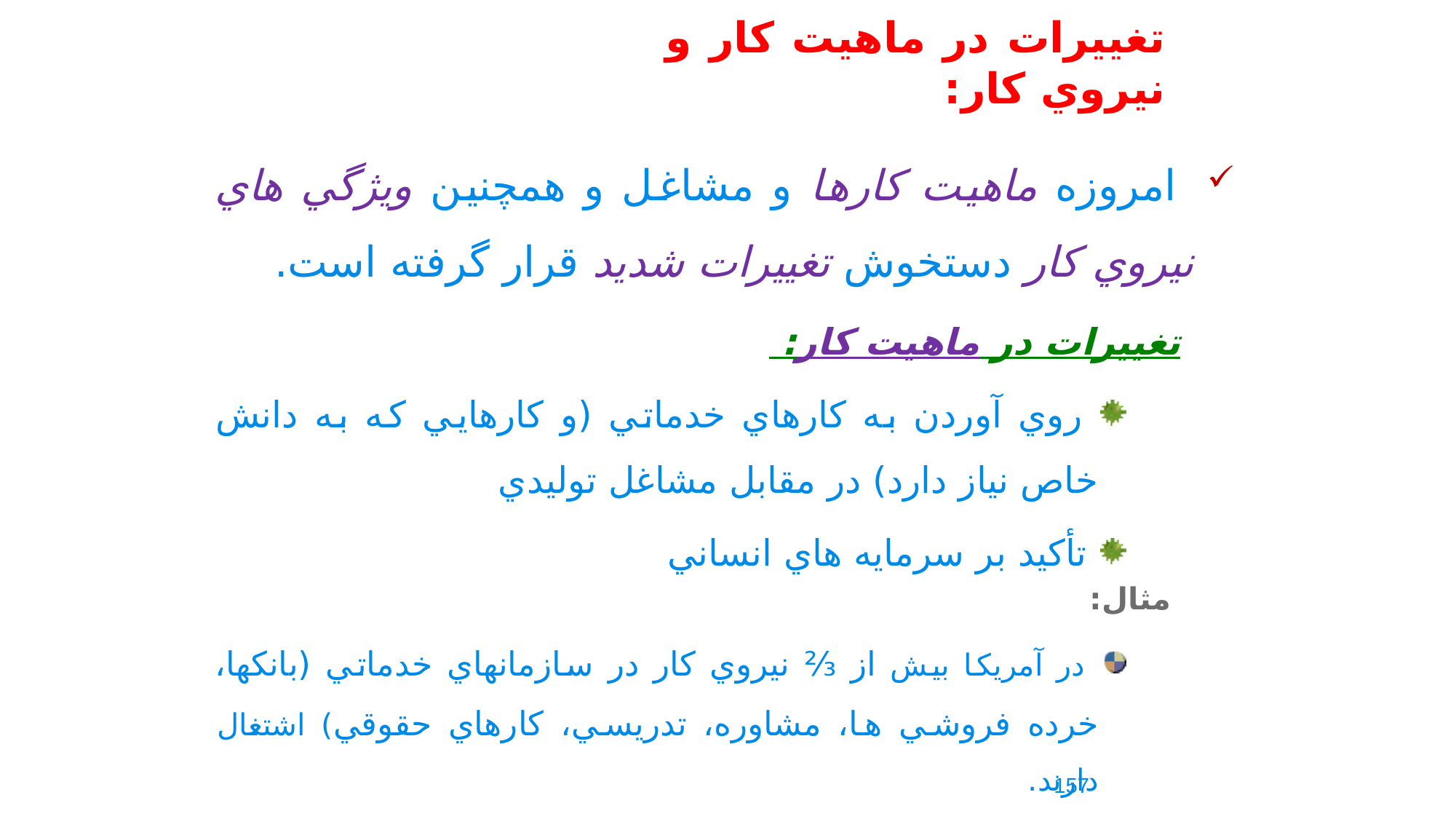

# تغييرات در ماهيت کار و نيروي کار:
 امروزه ماهيت کارها و مشاغل و همچنين ويژگي هاي نيروي کار دستخوش تغييرات شديد قرار گرفته است.

تغييرات در ماهيت کار:
 روي آوردن به کارهاي خدماتي (و کارهايي که به دانش خاص نياز دارد) در مقابل مشاغل توليدي
 تأکيد بر سرمايه هاي انساني
 مثال:
 در آمريکا بيش از ⅔ نيروي کار در سازمانهاي خدماتي (بانکها، خرده فروشي ها، مشاوره، تدريسي، کارهاي حقوقي) اشتغال دارند.

157